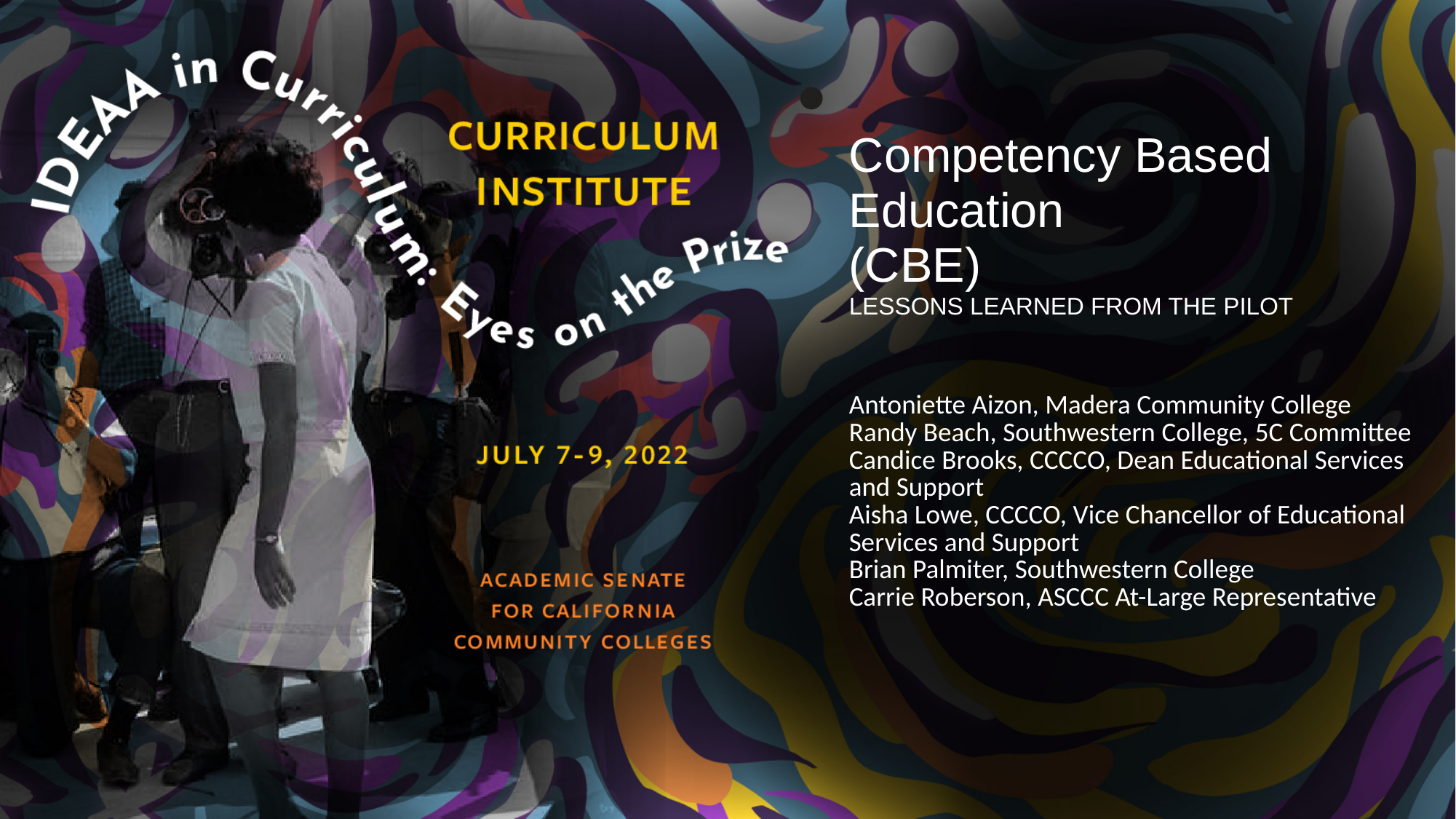

# Competency Based Education (CBE) LESSONS LEARNED FROM THE PILOT Antoniette Aizon, Madera Community College Randy Beach, Southwestern College, 5C Committee Candice Brooks, CCCCO, Dean Educational Services and Support Aisha Lowe, CCCCO, Vice Chancellor of Educational Services and Support Brian Palmiter, Southwestern College Carrie Roberson, ASCCC At-Large Representative